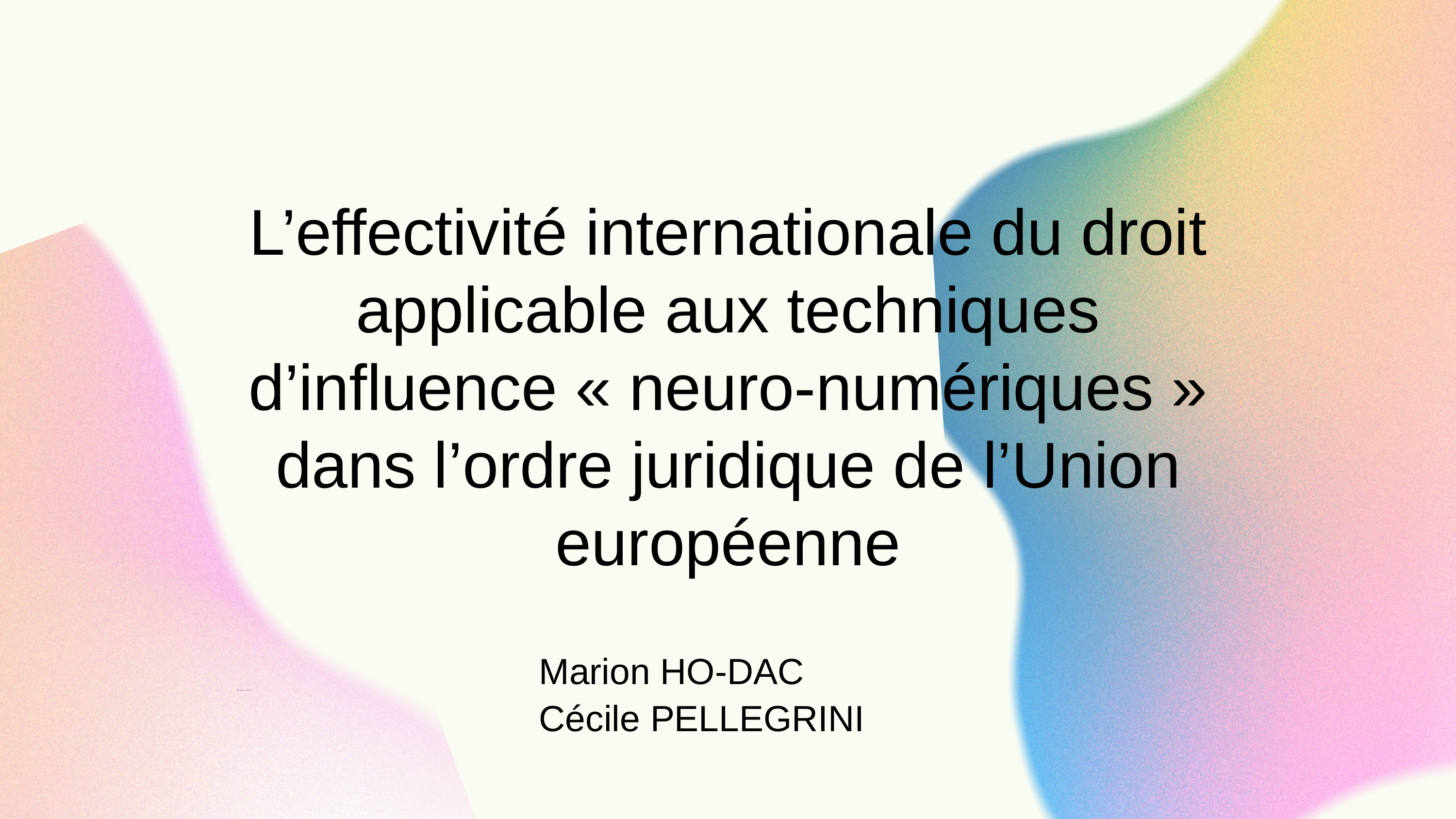

L’effectivité internationale du droit applicable aux techniques d’influence « neuro-numériques » dans l’ordre juridique de l’Union européenne

Ajoutez l'intitulé de votre étude ici

Marion HO-DAC
Cécile PELLEGRINI